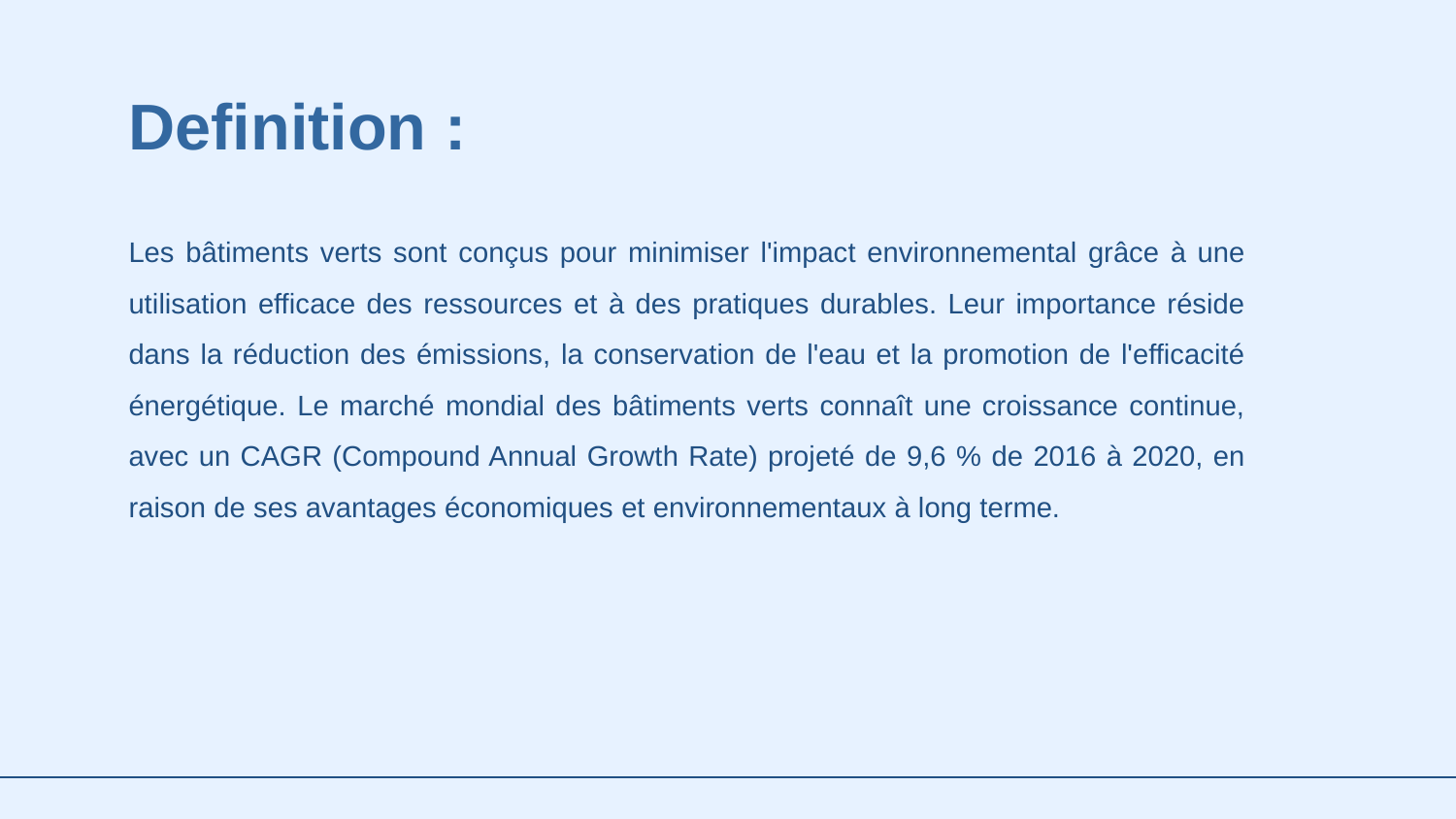

# Definition :
Les bâtiments verts sont conçus pour minimiser l'impact environnemental grâce à une utilisation efficace des ressources et à des pratiques durables. Leur importance réside dans la réduction des émissions, la conservation de l'eau et la promotion de l'efficacité énergétique. Le marché mondial des bâtiments verts connaît une croissance continue, avec un CAGR (Compound Annual Growth Rate) projeté de 9,6 % de 2016 à 2020, en raison de ses avantages économiques et environnementaux à long terme.